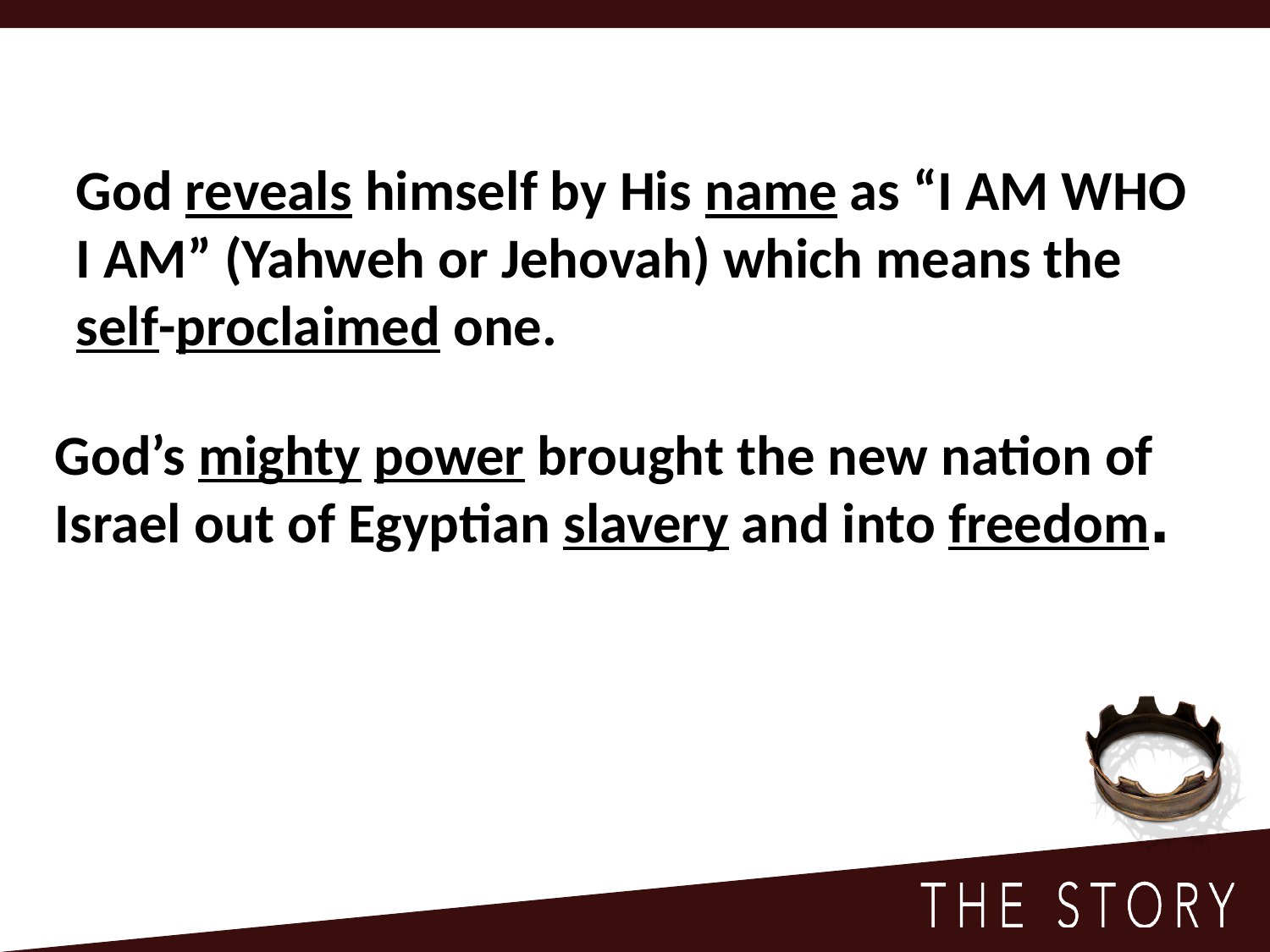

God reveals himself by His name as “I AM WHO I AM” (Yahweh or Jehovah) which means the self-proclaimed one.

God’s mighty power brought the new nation of Israel out of Egyptian slavery and into freedom.